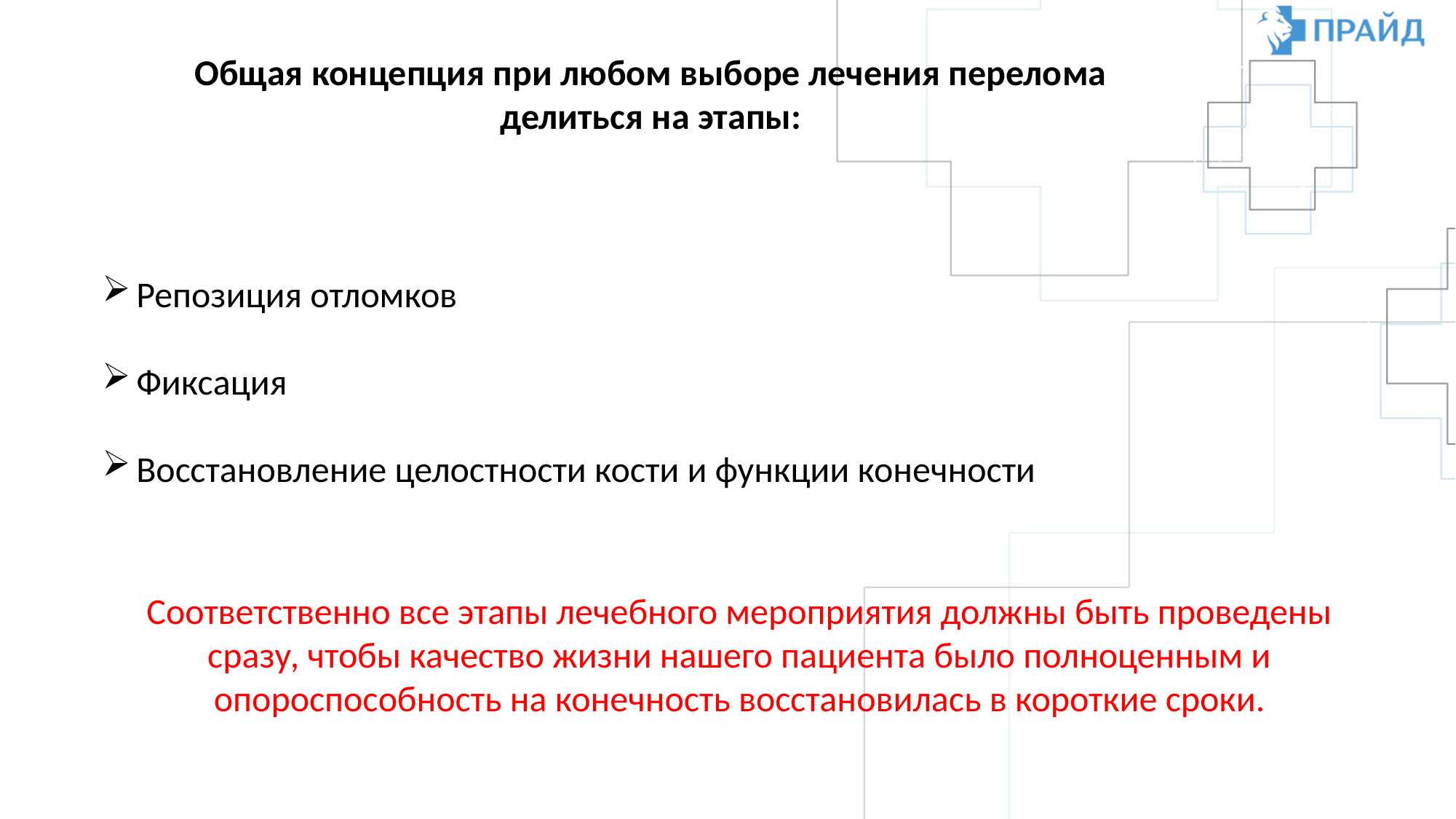

Общая концепция при любом выборе лечения перелома делиться на этапы:
Репозиция отломков

Фиксация

Восстановление целостности кости и функции конечности
Соответственно все этапы лечебного мероприятия должны быть проведены сразу, чтобы качество жизни нашего пациента было полноценным и опороспособность на конечность восстановилась в короткие сроки.